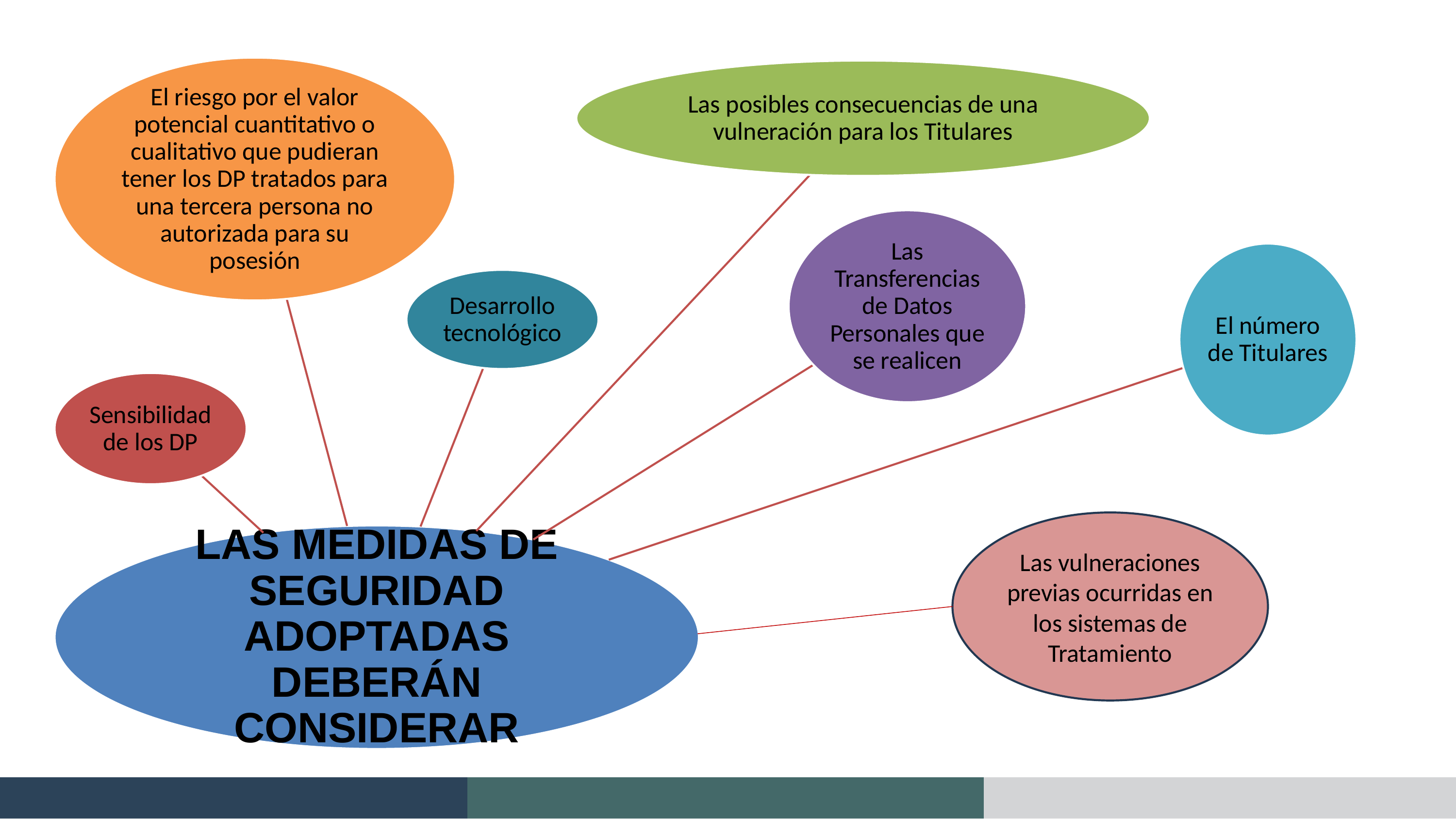

LAS MEDIDAS DE SEGURIDAD ADOPTADAS DEBERÁN CONSIDERAR

Desarrollo tecnológico

Las posibles consecuencias de una vulneración para los Titulares

Las Transferencias de Datos Personales que se realicen

El número de Titulares

El riesgo por el valor potencial cuantitativo o cualitativo que pudieran tener los DP tratados para una tercera persona no autorizada para su posesión

Sensibilidad de los DP
Las vulneraciones previas ocurridas en los sistemas de Tratamiento